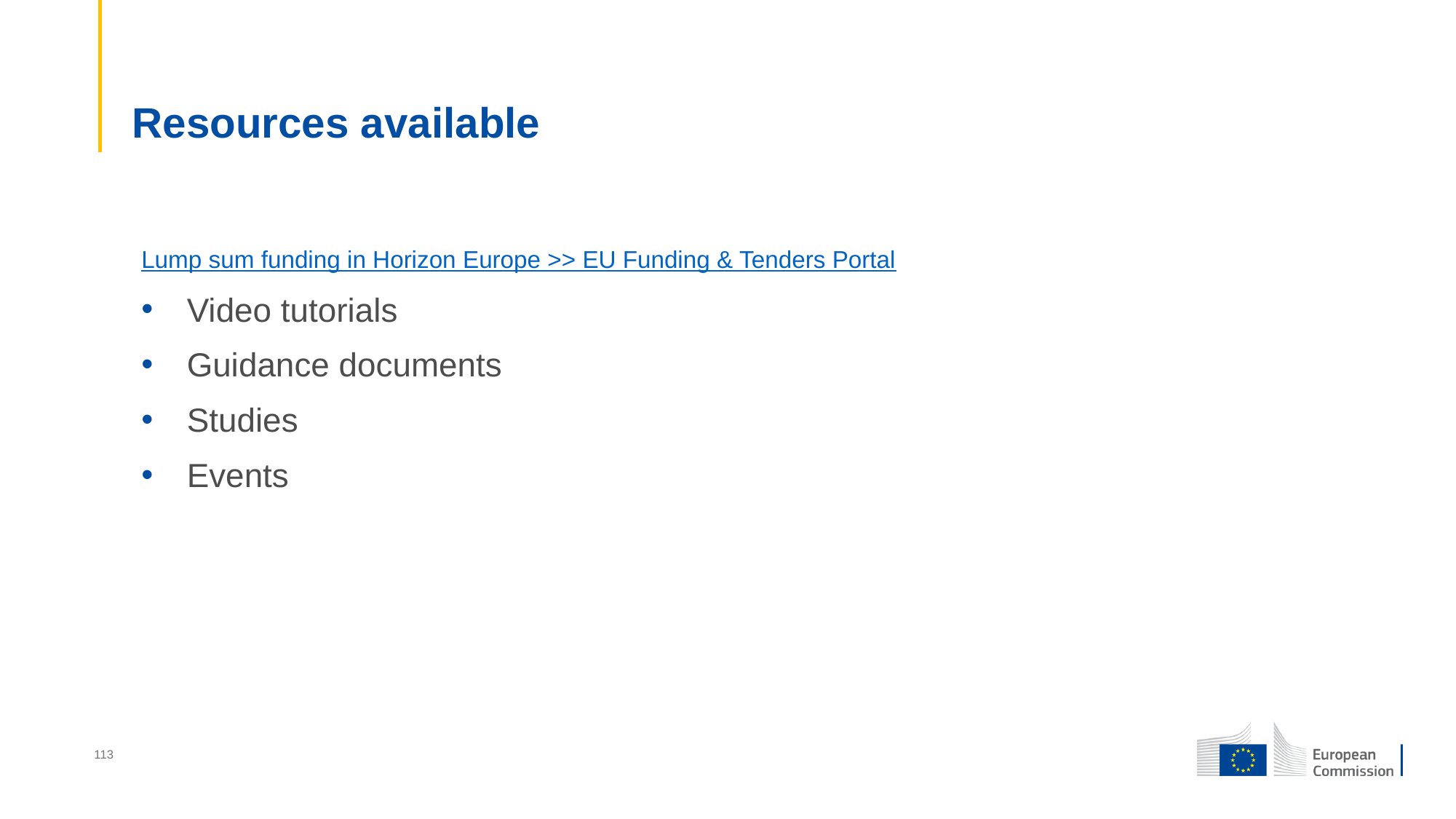

# Resources available
Lump sum funding in Horizon Europe >> EU Funding & Tenders Portal
Video tutorials
Guidance documents
Studies
Events
113